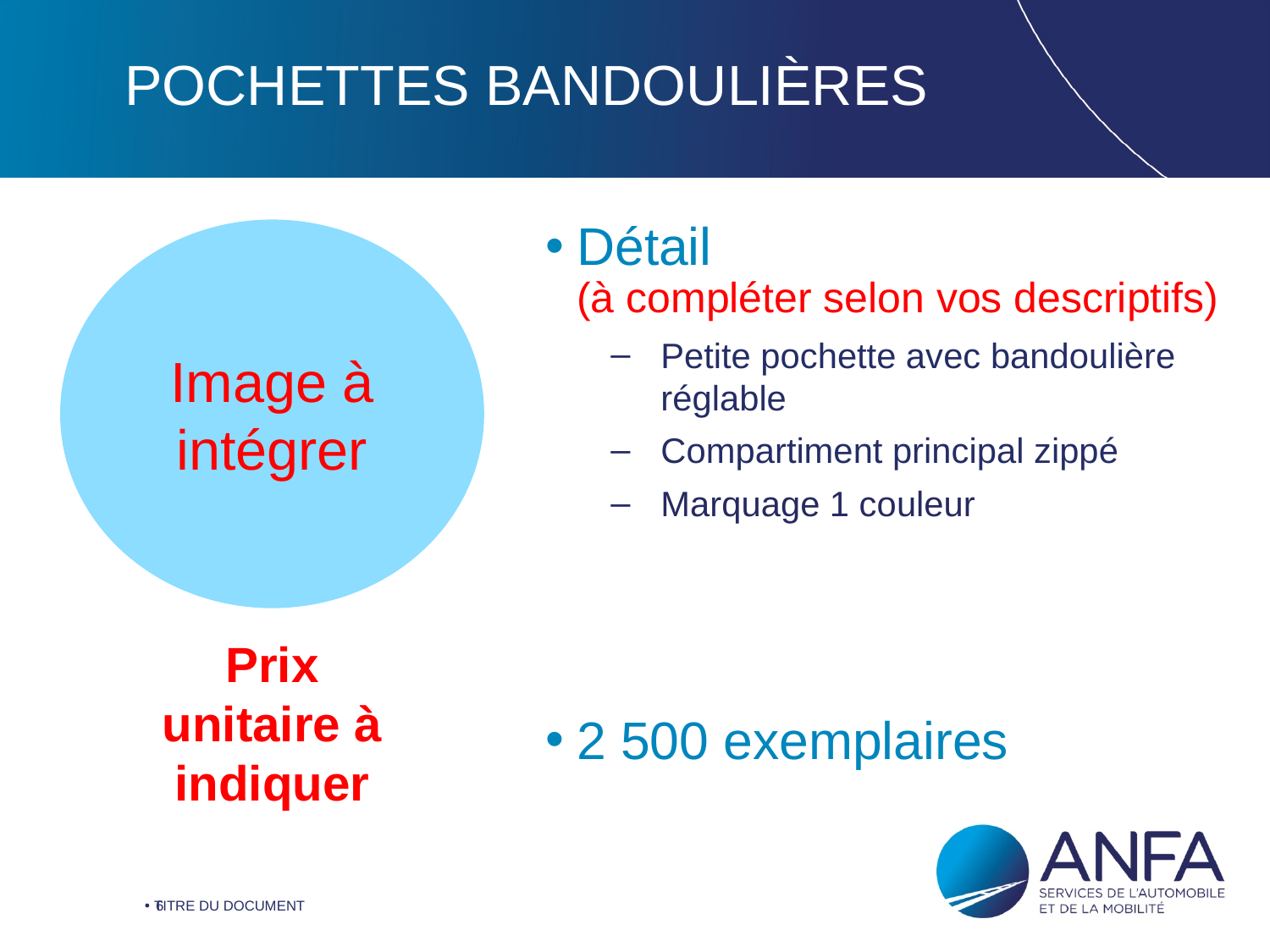

# Pochettes bandoulières
Image à intégrer
Détail
(à compléter selon vos descriptifs)
Petite pochette avec bandoulière réglable
Compartiment principal zippé
Marquage 1 couleur

2 500 exemplaires

Prix unitaire à indiquer
TITRE DU DOCUMENT